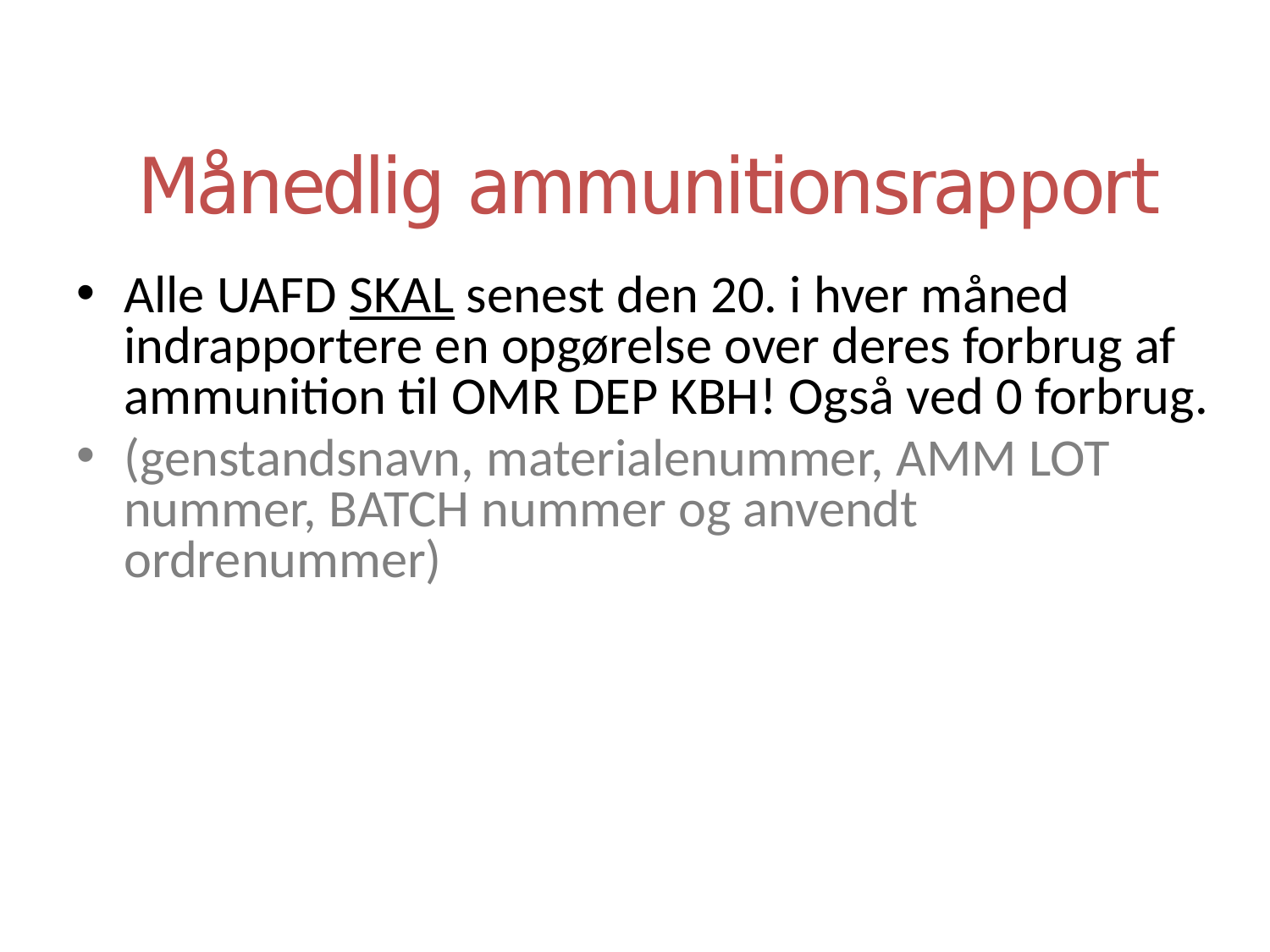

# Månedlig ammunitionsrapport
Alle UAFD SKAL senest den 20. i hver måned indrapportere en opgørelse over deres forbrug af ammunition til OMR DEP KBH! Også ved 0 forbrug.
(genstandsnavn, materialenummer, AMM LOT nummer, BATCH nummer og anvendt ordrenummer)